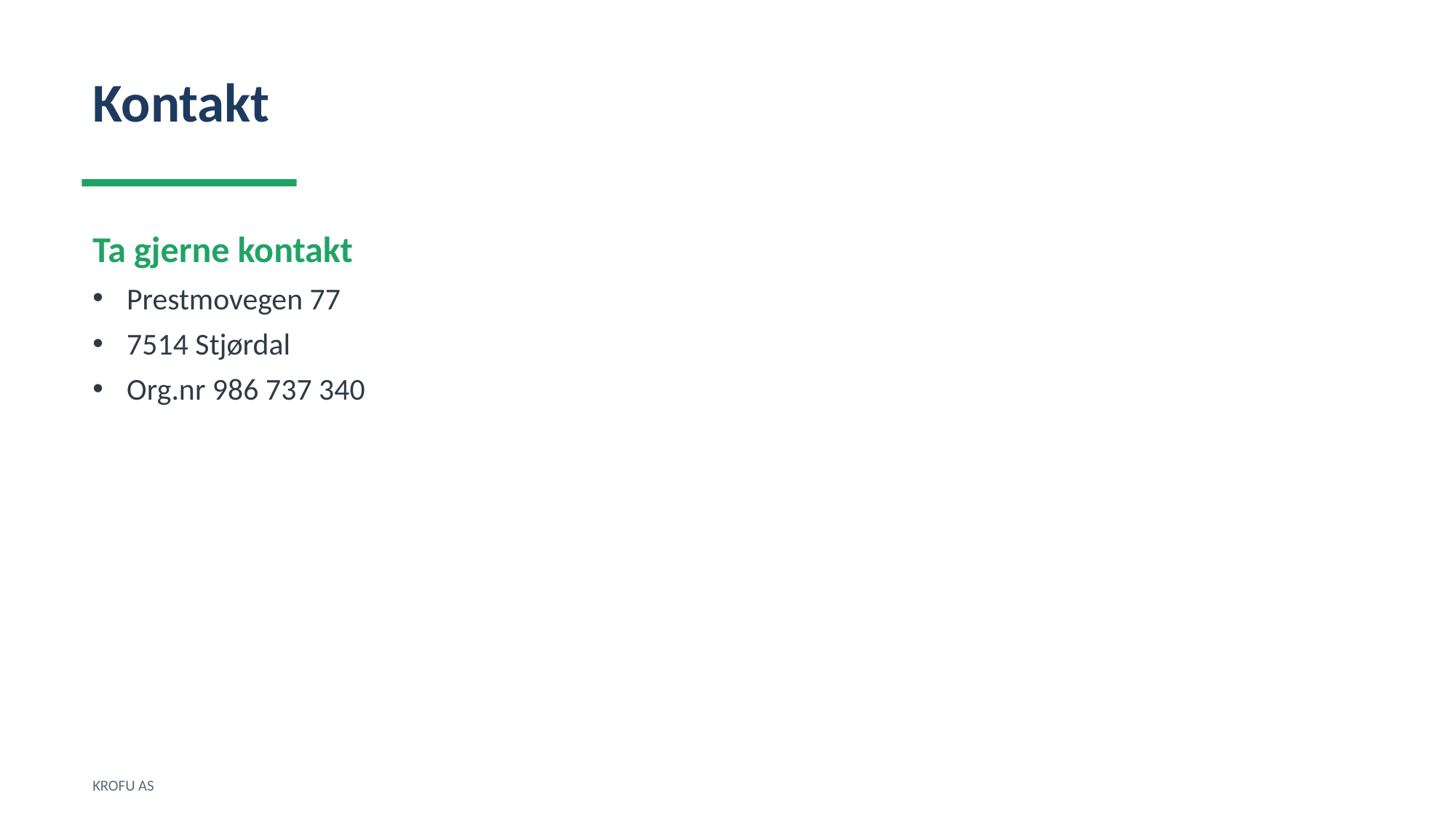

Kontakt

Ta gjerne kontakt
Prestmovegen 77
7514 Stjørdal
Org.nr 986 737 340
KROFU AS